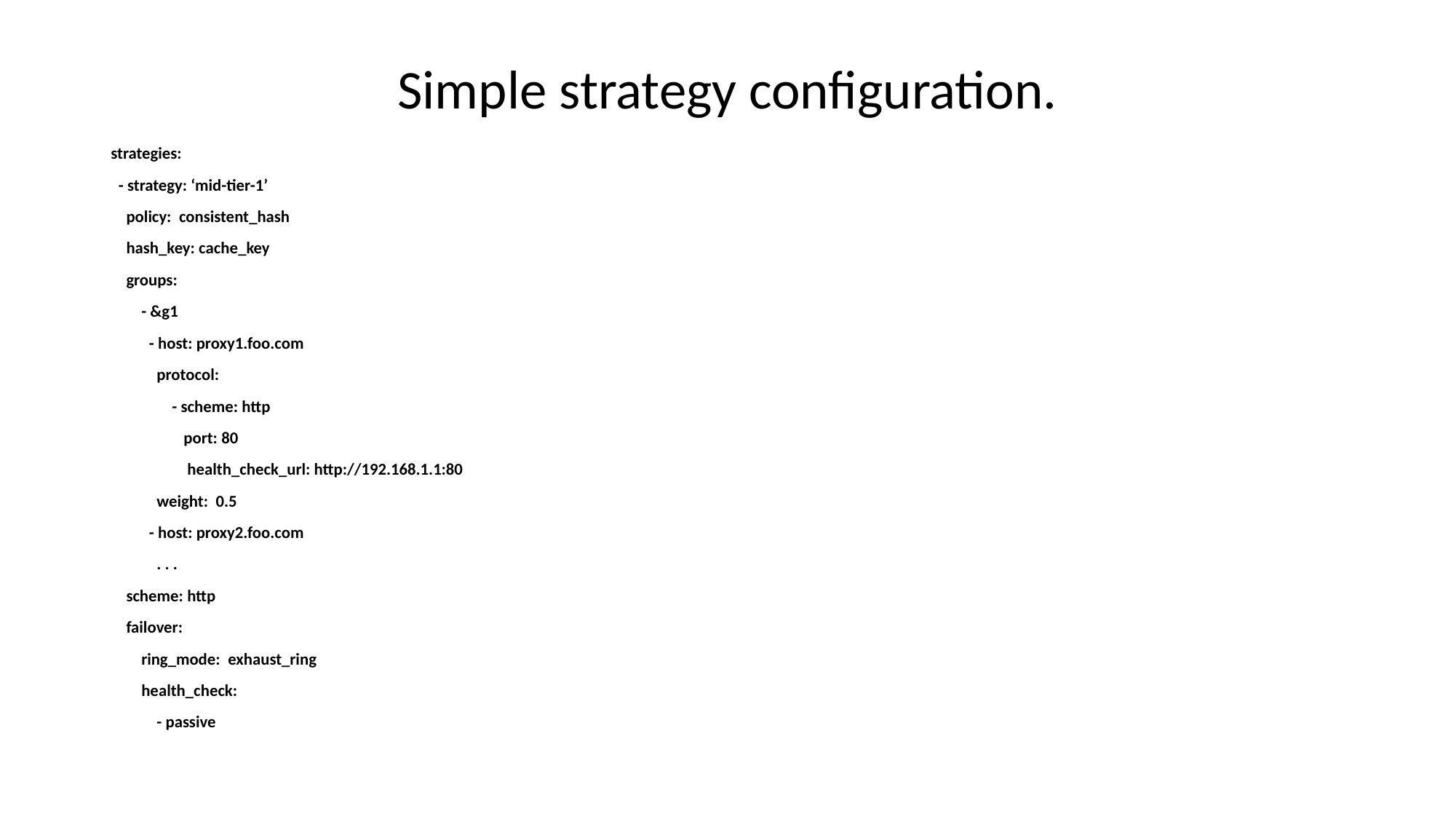

# Simple strategy configuration.
strategies:
  - strategy: ‘mid-tier-1’
    policy:  consistent_hash
    hash_key: cache_key
    groups:
        - &g1
          - host: proxy1.foo.com
            protocol:
                - scheme: http
                   port: 80
                    health_check_url: http://192.168.1.1:80
            weight:  0.5
          - host: proxy2.foo.com
            . . .
    scheme: http
    failover:
        ring_mode:  exhaust_ring
        health_check:
            - passive